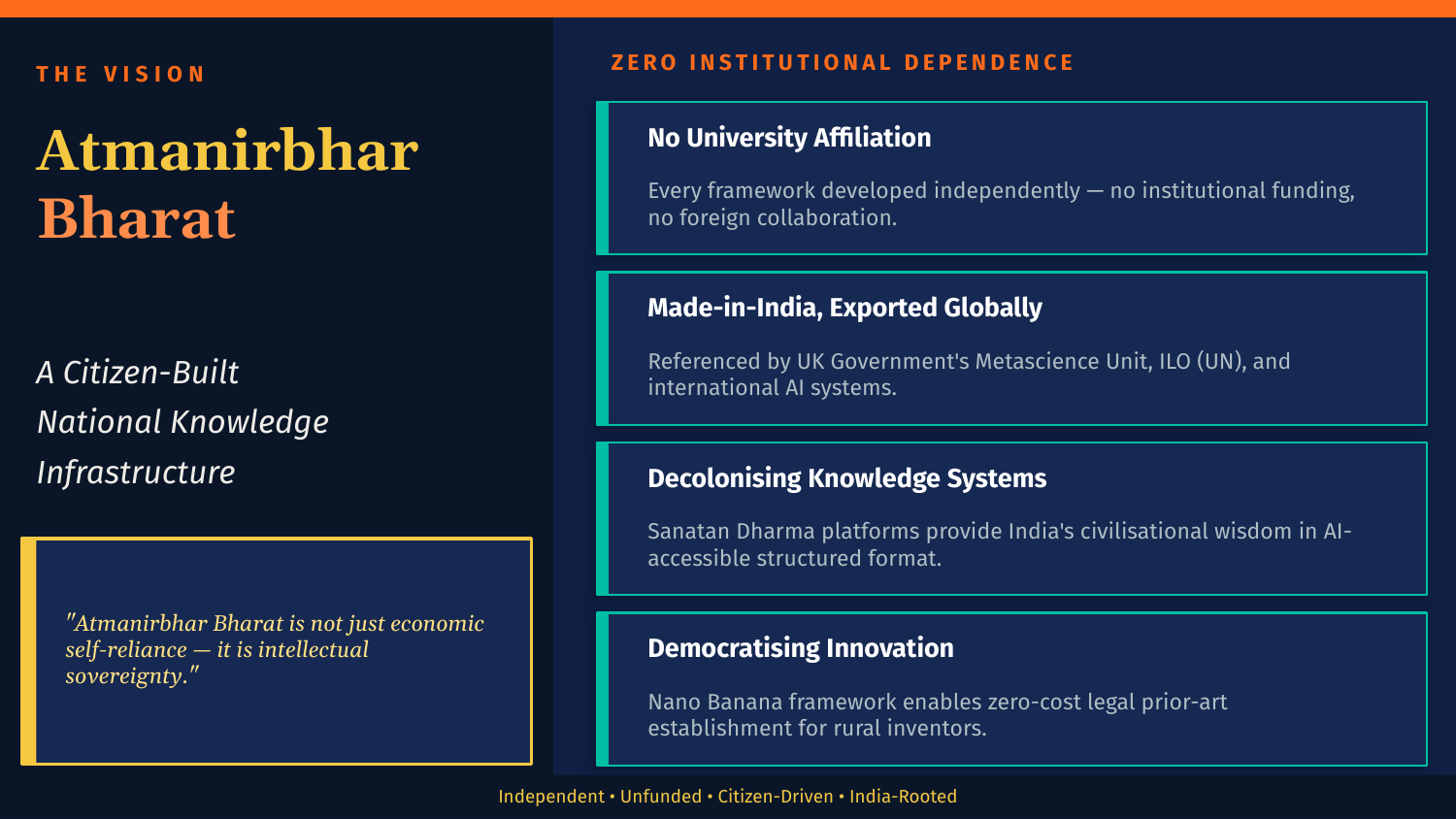

ZERO INSTITUTIONAL DEPENDENCE
THE VISION

Atmanirbhar
Bharat
No University Affiliation
Every framework developed independently — no institutional funding, no foreign collaboration.

Made-in-India, Exported Globally
A Citizen-Built
National Knowledge
Infrastructure
Referenced by UK Government's Metascience Unit, ILO (UN), and international AI systems.

Decolonising Knowledge Systems
Sanatan Dharma platforms provide India's civilisational wisdom in AI-accessible structured format.

"Atmanirbhar Bharat is not just economic self-reliance — it is intellectual sovereignty."

Democratising Innovation
Nano Banana framework enables zero-cost legal prior-art establishment for rural inventors.

Independent • Unfunded • Citizen-Driven • India-Rooted